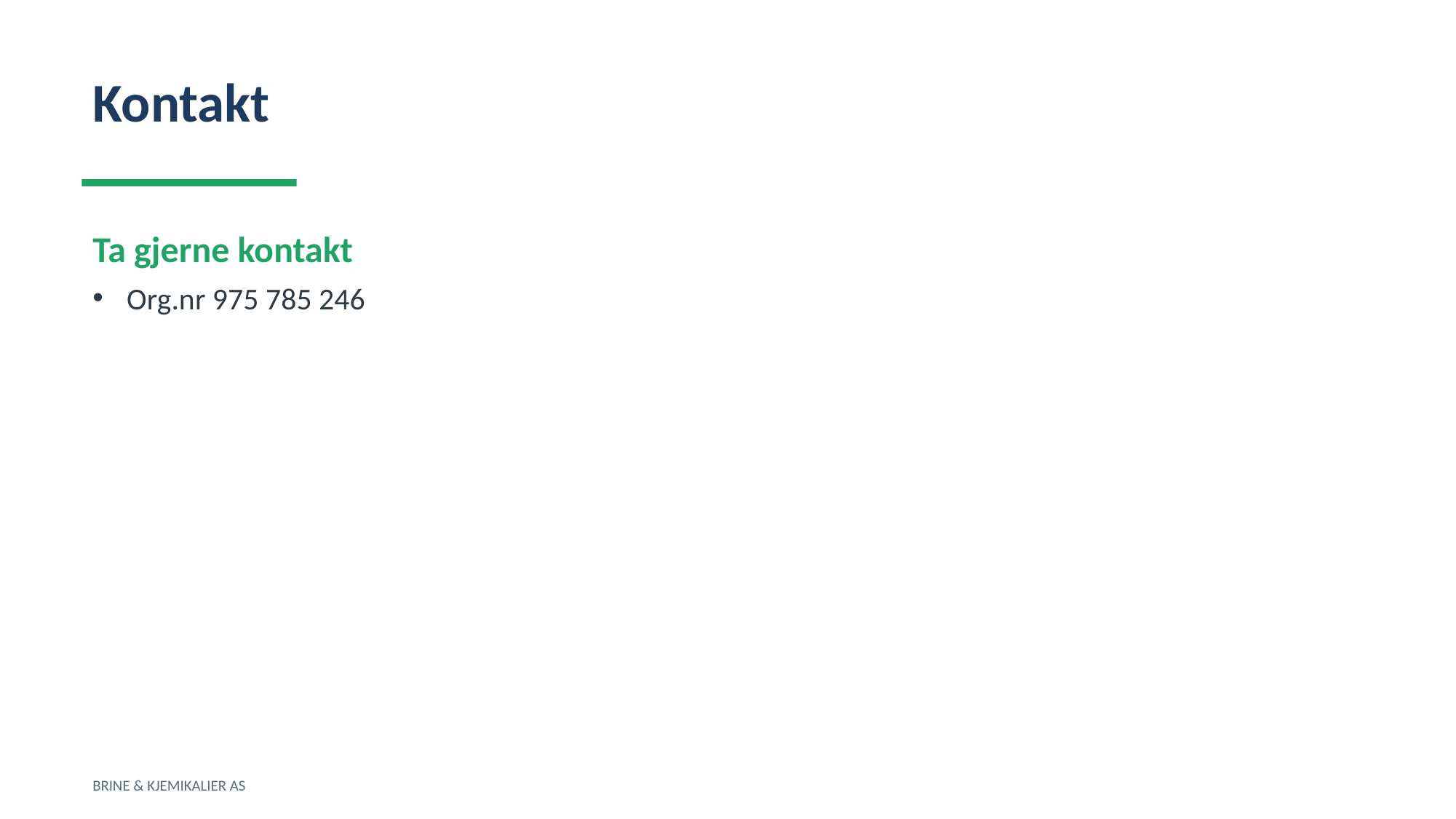

Kontakt

Ta gjerne kontakt
Org.nr 975 785 246
BRINE & KJEMIKALIER AS